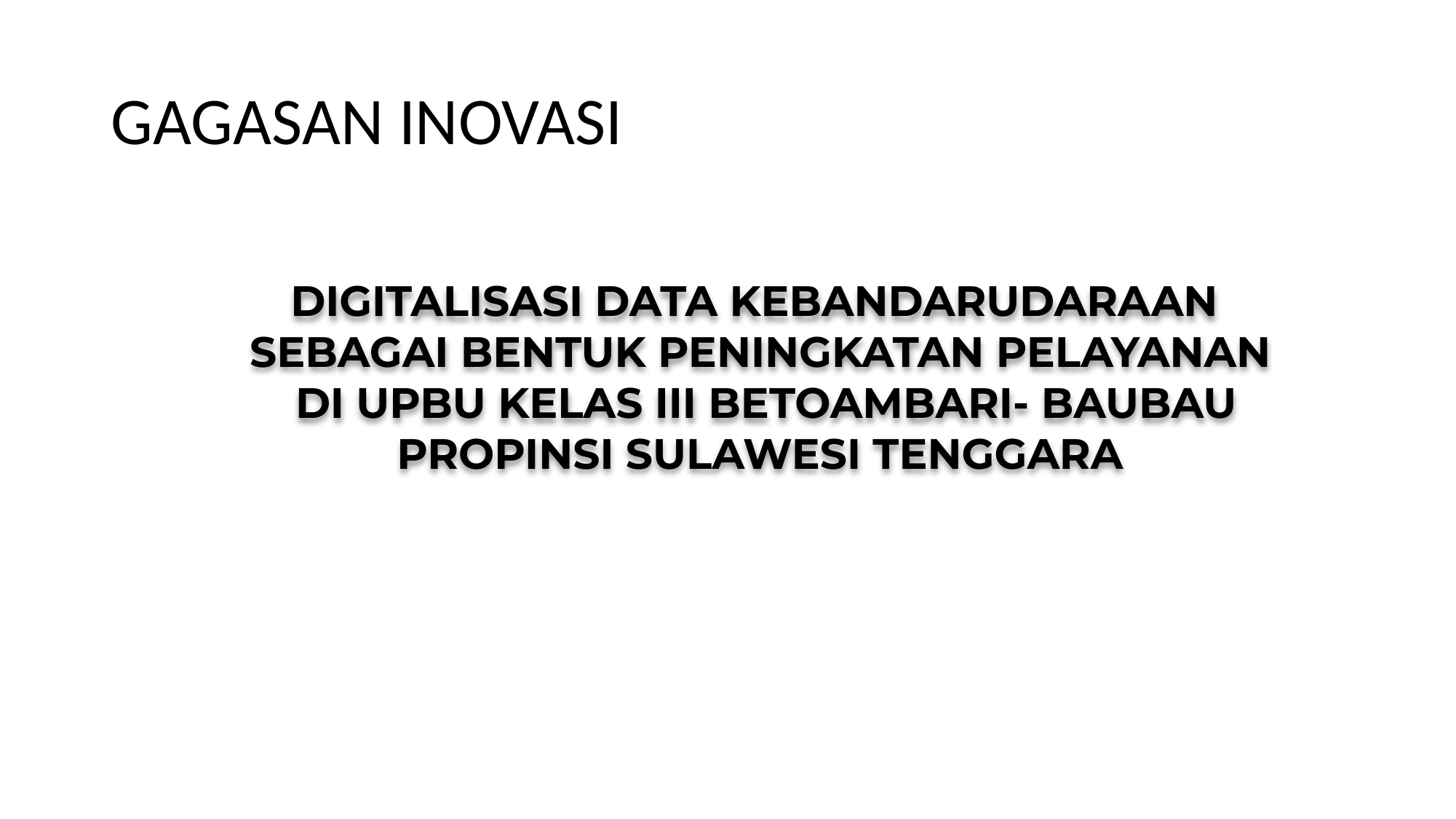

# GAGASAN INOVASI
DIGITALISASI DATA KEBANDARUDARAAN
SEBAGAI BENTUK PENINGKATAN PELAYANAN
 DI UPBU KELAS III BETOAMBARI- BAUBAU
PROPINSI SULAWESI TENGGARA